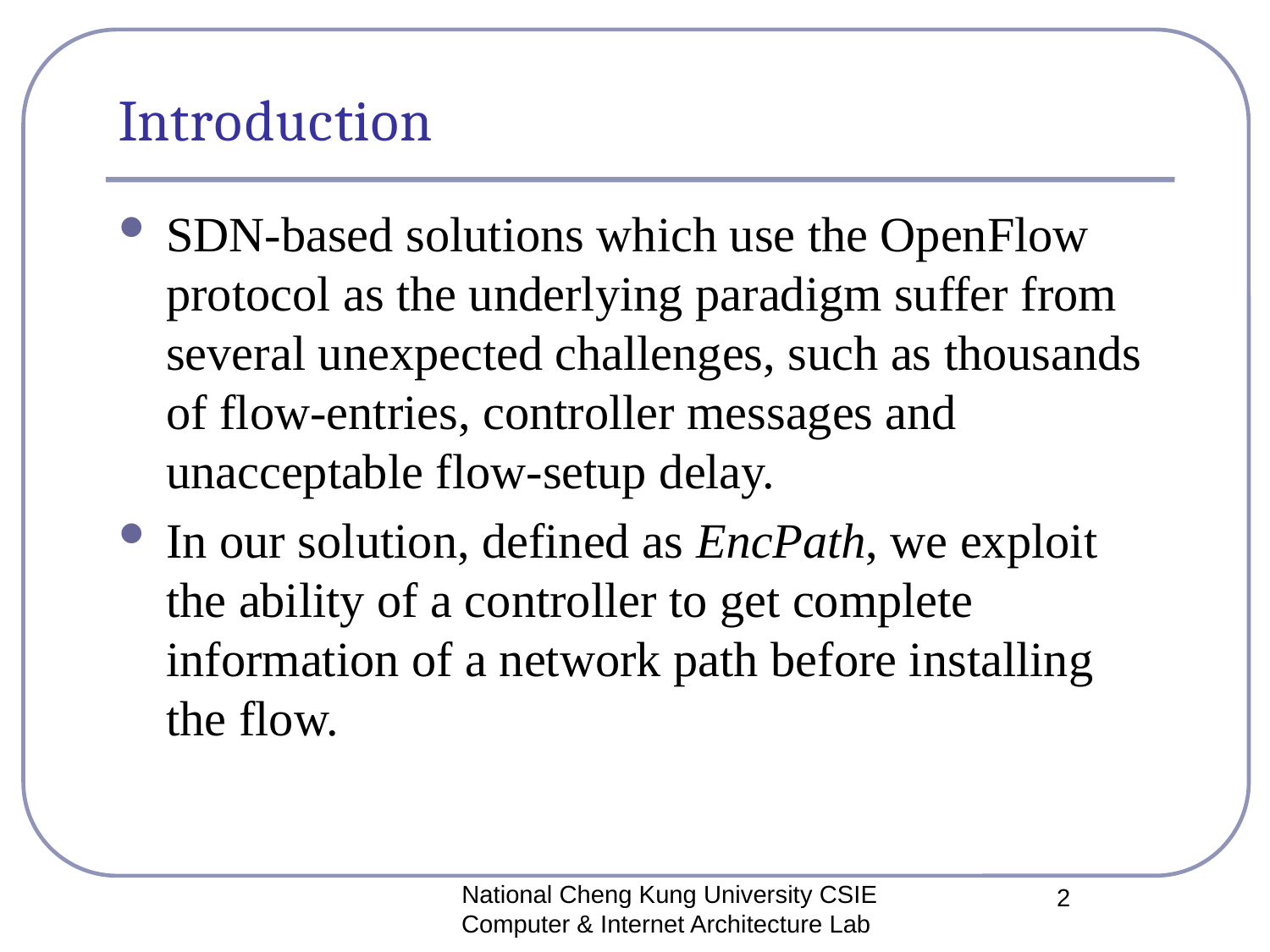

# Introduction
SDN-based solutions which use the OpenFlow protocol as the underlying paradigm suffer from several unexpected challenges, such as thousands of flow-entries, controller messages and unacceptable flow-setup delay.
In our solution, defined as EncPath, we exploit the ability of a controller to get complete information of a network path before installing the flow.
National Cheng Kung University CSIE Computer & Internet Architecture Lab
2